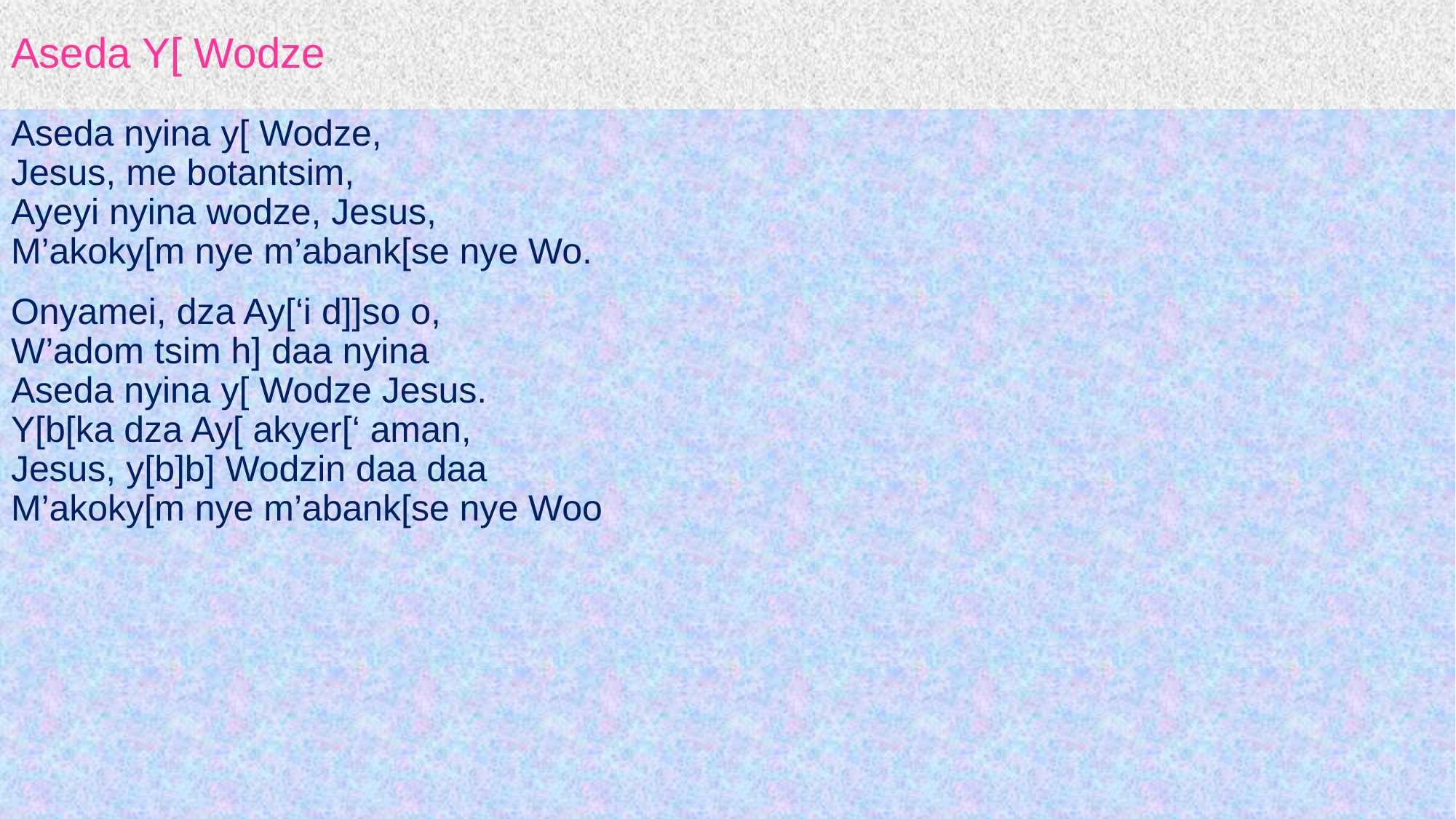

# Aseda Y[ Wodze
Aseda nyina y[ Wodze,
Jesus, me botantsim,
Ayeyi nyina wodze, Jesus,
M’akoky[m nye m’abank[se nye Wo.

Onyamei, dza Ay[‘i d]]so o,
W’adom tsim h] daa nyina
Aseda nyina y[ Wodze Jesus.
Y[b[ka dza Ay[ akyer[‘ aman,
Jesus, y[b]b] Wodzin daa daa
M’akoky[m nye m’abank[se nye Woo